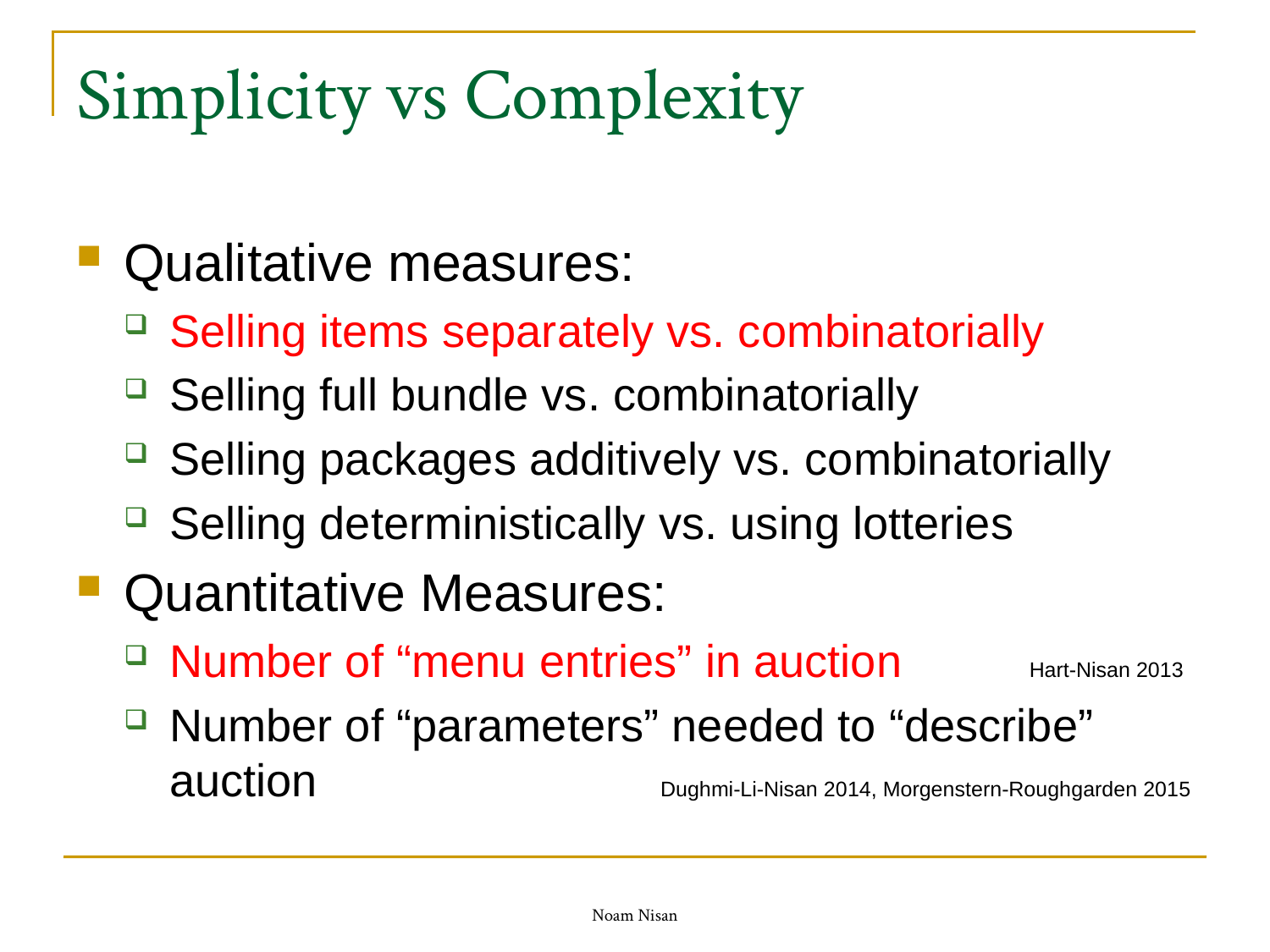

# Simplicity vs Complexity
Qualitative measures:
Selling items separately vs. combinatorially
Selling full bundle vs. combinatorially
Selling packages additively vs. combinatorially
Selling deterministically vs. using lotteries
Quantitative Measures:
Number of “menu entries” in auction          Hart-Nisan 2013
Number of “parameters” needed to “describe” auction                           Dughmi-Li-Nisan 2014, Morgenstern-Roughgarden 2015
Noam Nisan